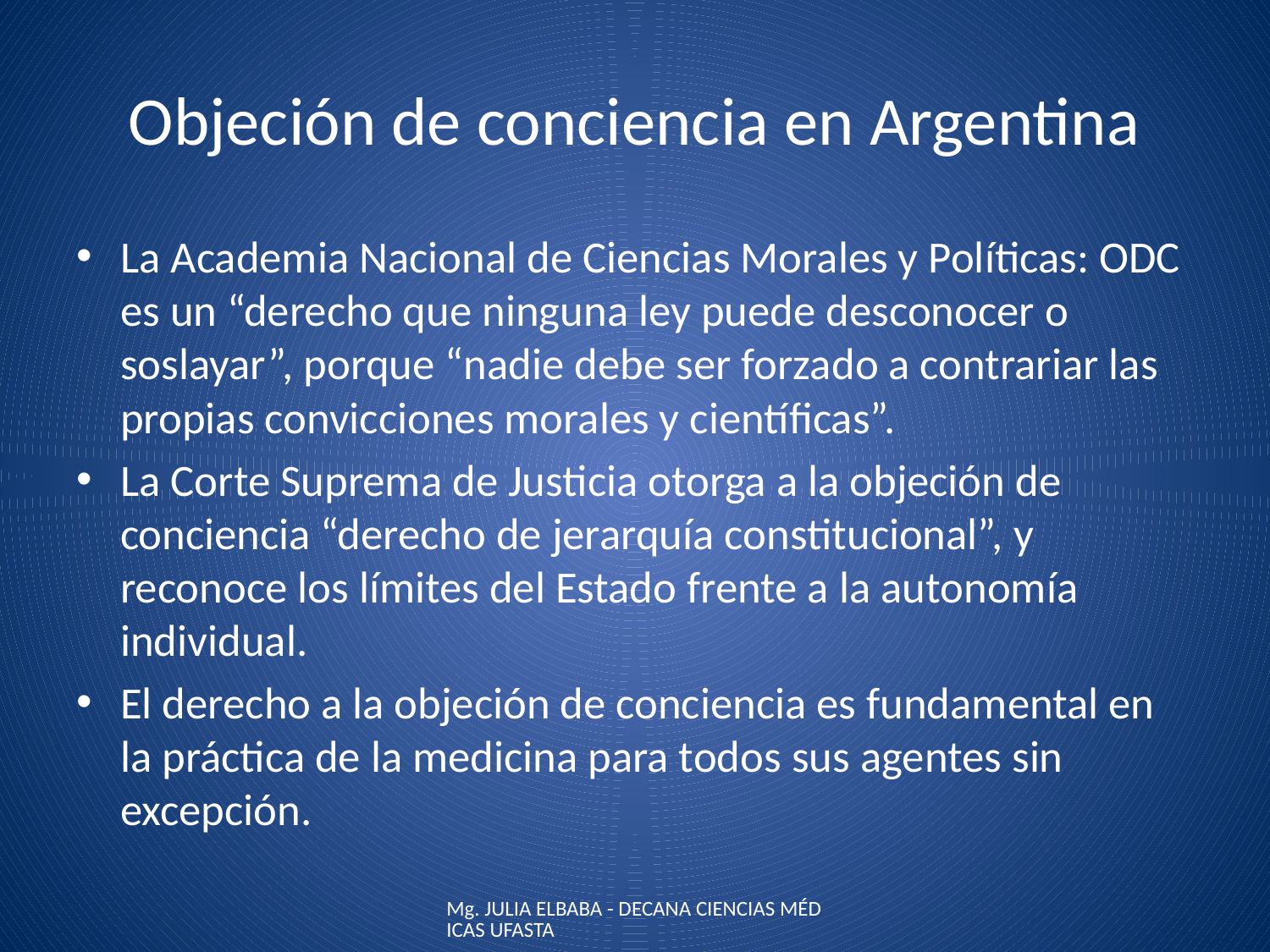

# Objeción de conciencia en Argentina
La Academia Nacional de Ciencias Morales y Políticas: ODC es un “derecho que ninguna ley puede desconocer o soslayar”, porque “nadie debe ser forzado a contrariar las propias convicciones morales y científicas”.
La Corte Suprema de Justicia otorga a la objeción de conciencia “derecho de jerarquía constitucional”, y  reconoce los límites del Estado frente a la autonomía individual.
El derecho a la objeción de conciencia es fundamental en la práctica de la medicina para todos sus agentes sin excepción.
Mg. JULIA ELBABA - DECANA CIENCIAS MÉDICAS UFASTA